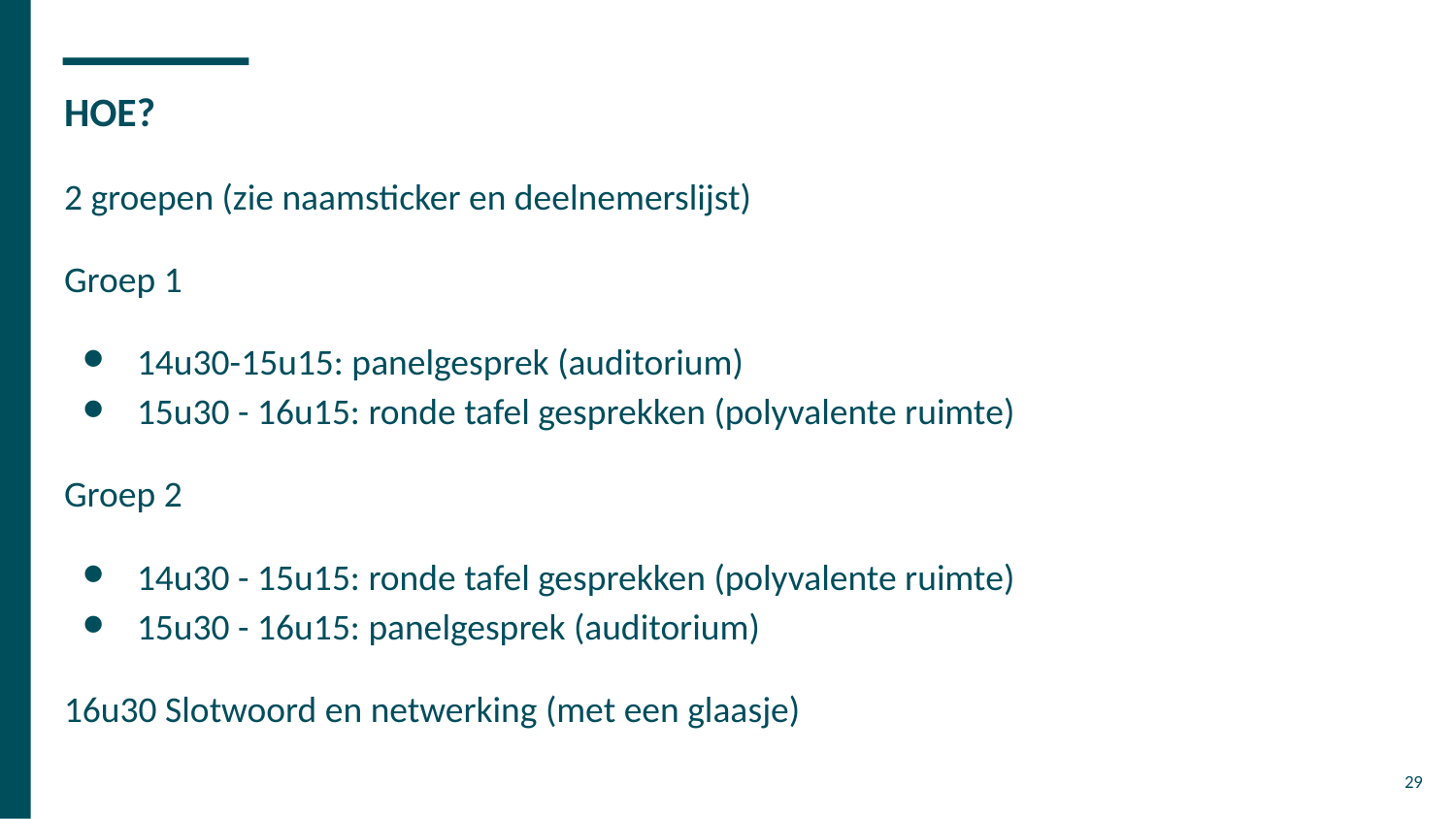

HOE?
2 groepen (zie naamsticker en deelnemerslijst)
Groep 1
14u30-15u15: panelgesprek (auditorium)
15u30 - 16u15: ronde tafel gesprekken (polyvalente ruimte)
Groep 2
14u30 - 15u15: ronde tafel gesprekken (polyvalente ruimte)
15u30 - 16u15: panelgesprek (auditorium)
16u30 Slotwoord en netwerking (met een glaasje)
29